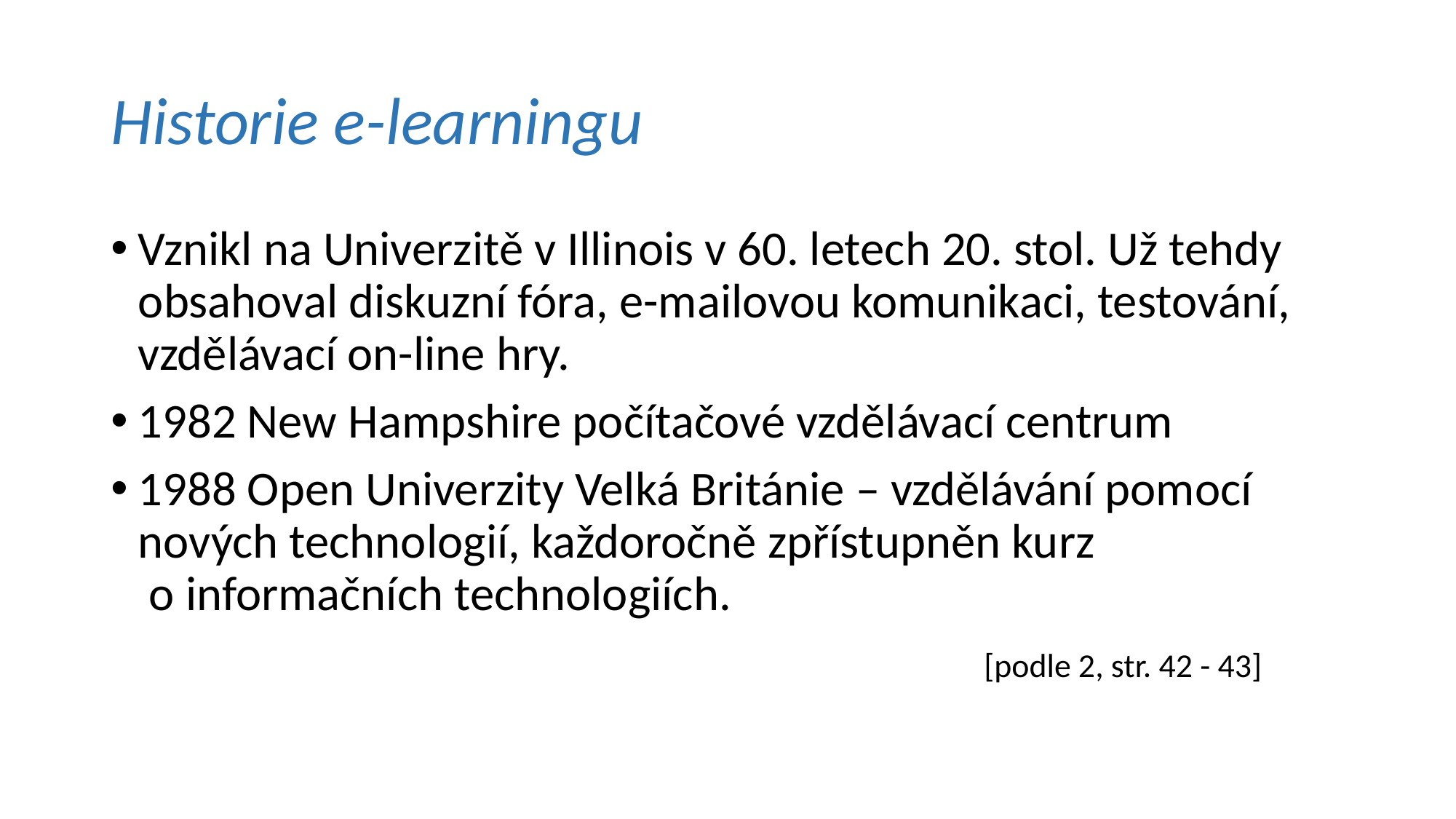

# Historie e-learningu
Vznikl na Univerzitě v Illinois v 60. letech 20. stol. Už tehdy obsahoval diskuzní fóra, e-mailovou komunikaci, testování, vzdělávací on-line hry.
1982 New Hampshire počítačové vzdělávací centrum
1988 Open Univerzity Velká Británie – vzdělávání pomocí nových technologií, každoročně zpřístupněn kurz                        o informačních technologiích.
				[podle 2, str. 42 - 43]